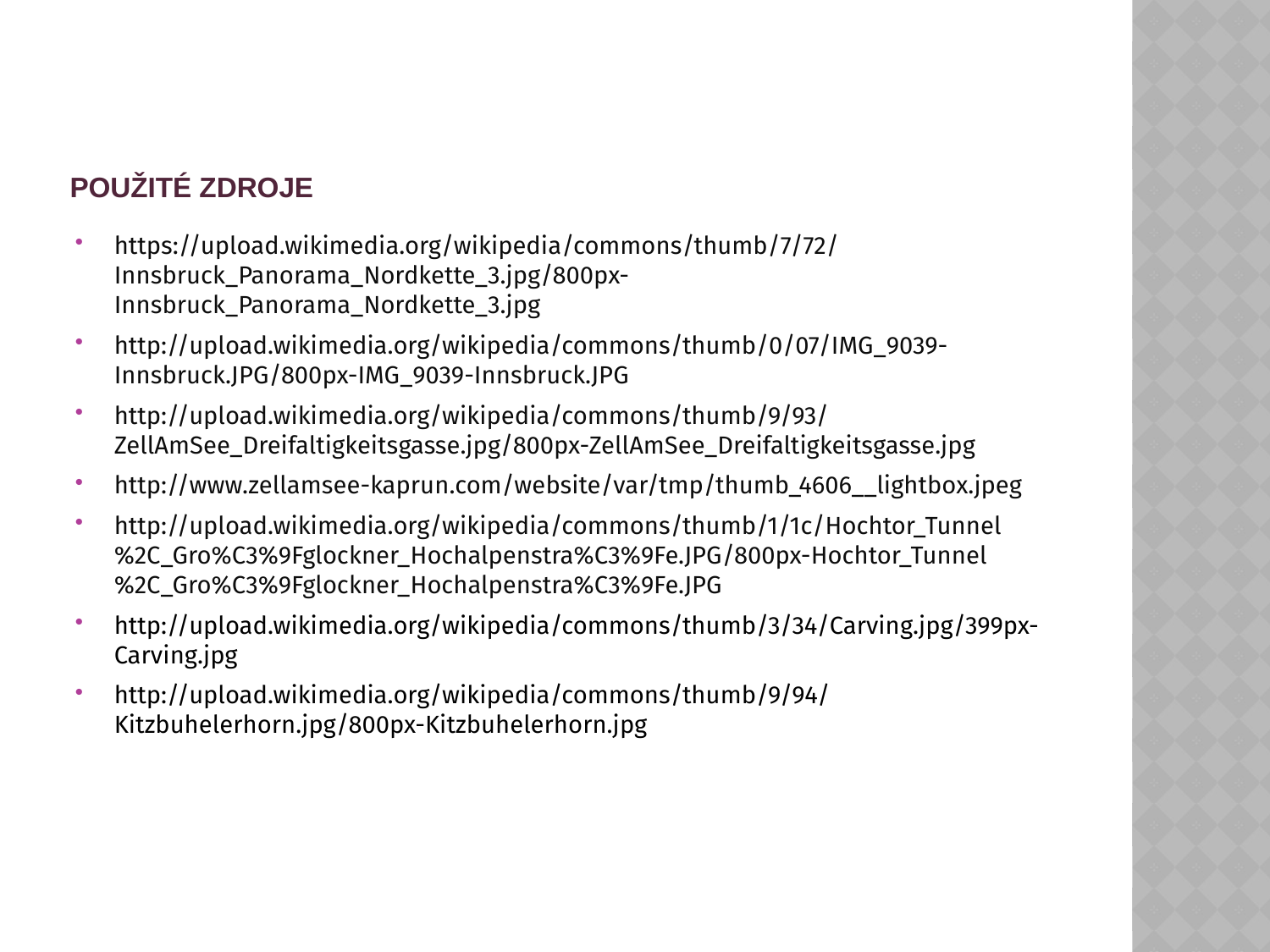

# Použité zdroje
https://upload.wikimedia.org/wikipedia/commons/thumb/7/72/Innsbruck_Panorama_Nordkette_3.jpg/800px-Innsbruck_Panorama_Nordkette_3.jpg
http://upload.wikimedia.org/wikipedia/commons/thumb/0/07/IMG_9039-Innsbruck.JPG/800px-IMG_9039-Innsbruck.JPG
http://upload.wikimedia.org/wikipedia/commons/thumb/9/93/ZellAmSee_Dreifaltigkeitsgasse.jpg/800px-ZellAmSee_Dreifaltigkeitsgasse.jpg
http://www.zellamsee-kaprun.com/website/var/tmp/thumb_4606__lightbox.jpeg
http://upload.wikimedia.org/wikipedia/commons/thumb/1/1c/Hochtor_Tunnel%2C_Gro%C3%9Fglockner_Hochalpenstra%C3%9Fe.JPG/800px-Hochtor_Tunnel%2C_Gro%C3%9Fglockner_Hochalpenstra%C3%9Fe.JPG
http://upload.wikimedia.org/wikipedia/commons/thumb/3/34/Carving.jpg/399px-Carving.jpg
http://upload.wikimedia.org/wikipedia/commons/thumb/9/94/Kitzbuhelerhorn.jpg/800px-Kitzbuhelerhorn.jpg